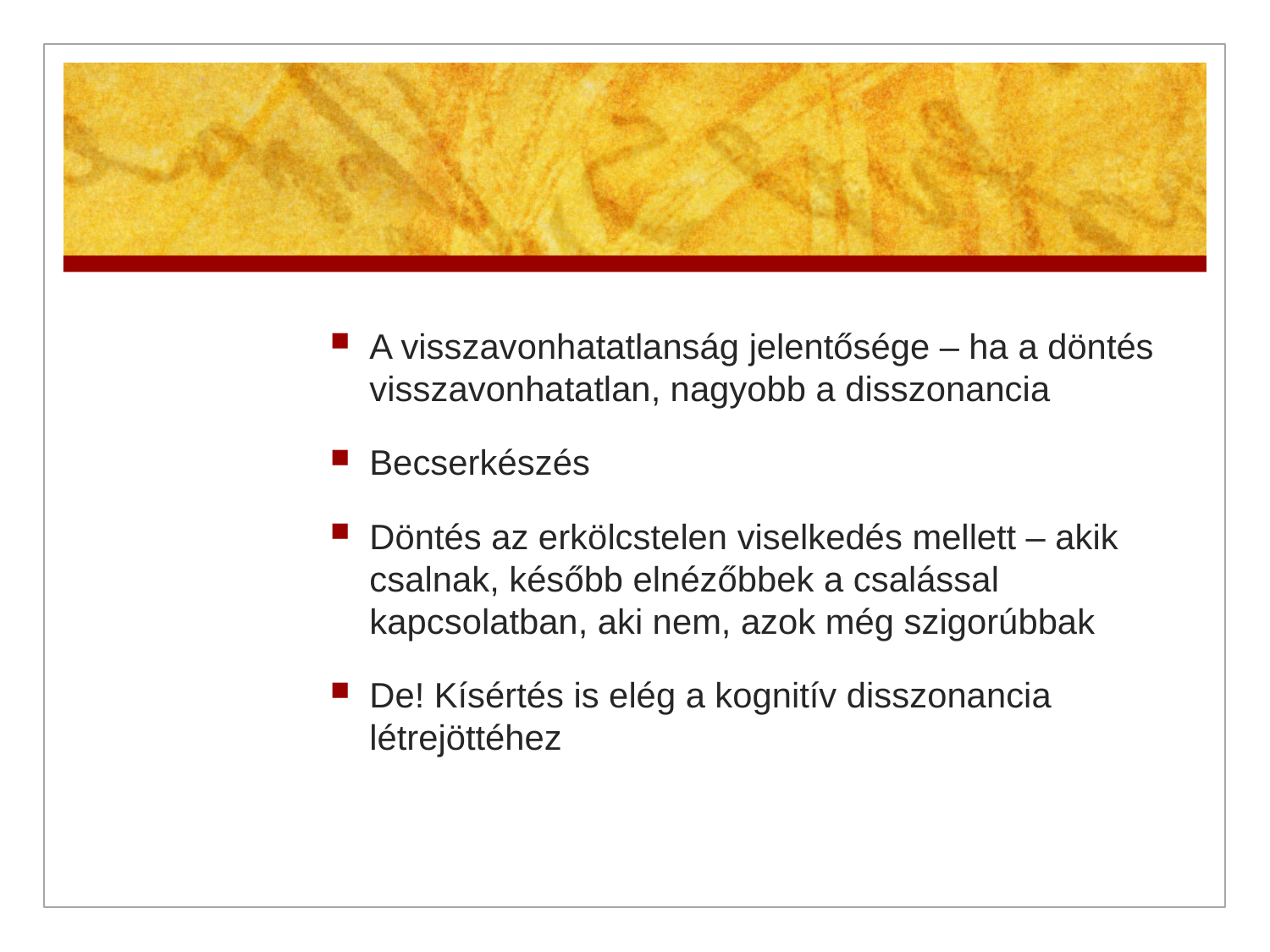

#
A visszavonhatatlanság jelentősége – ha a döntés visszavonhatatlan, nagyobb a disszonancia
Becserkészés
Döntés az erkölcstelen viselkedés mellett – akik csalnak, később elnézőbbek a csalással kapcsolatban, aki nem, azok még szigorúbbak
De! Kísértés is elég a kognitív disszonancia létrejöttéhez